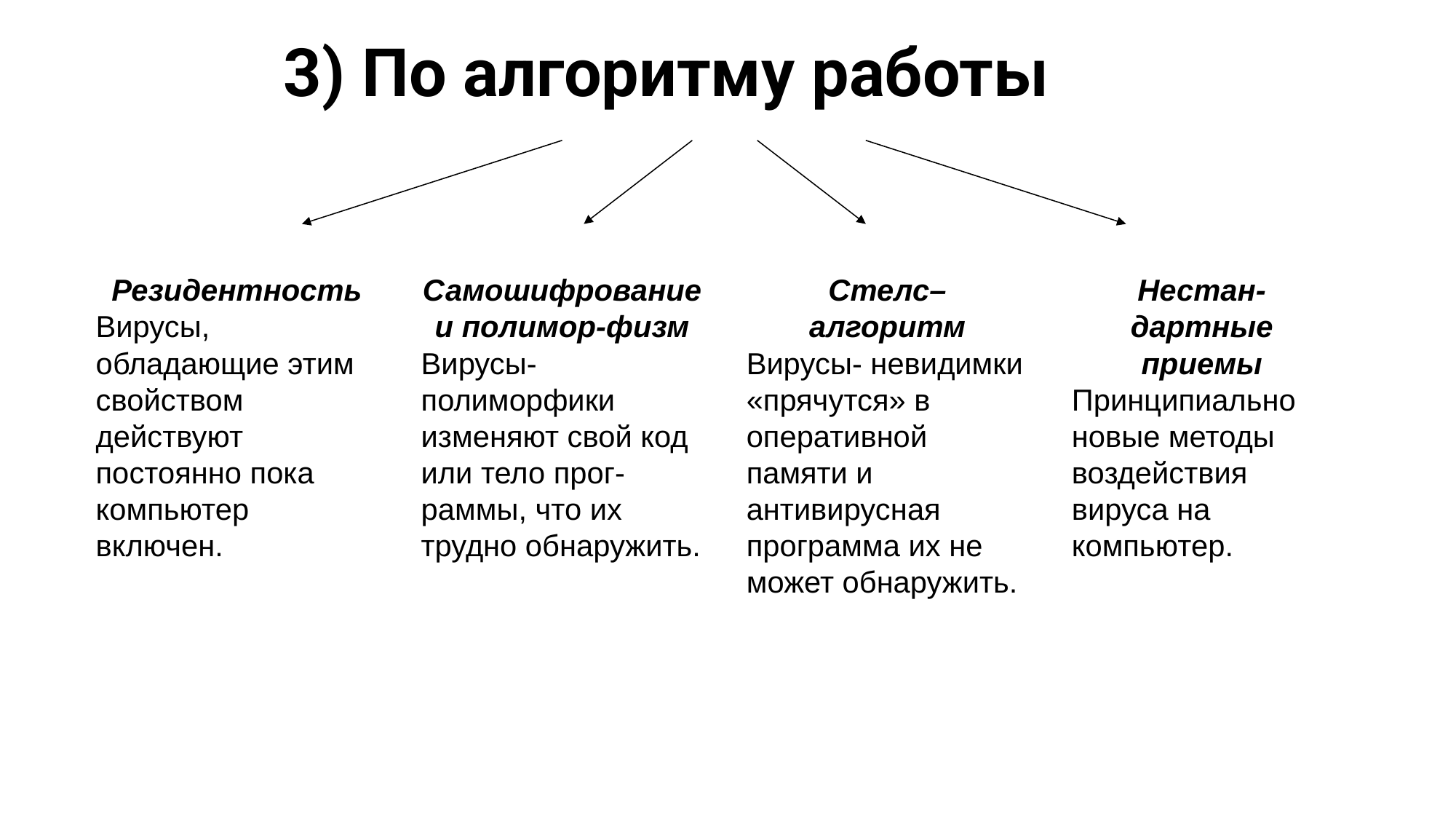

# 3) По алгоритму работы

Резидентность
Вирусы, обладающие этим свойством действуют постоянно пока компьютер включен.
Самошифрование и полимор-физм
Вирусы-полиморфики изменяют свой код или тело прог-раммы, что их трудно обнаружить.
Стелс– алгоритм
Вирусы- невидимки «прячутся» в оперативной памяти и антивирусная программа их не может обнаружить.
Нестан-дартные приемы
Принципиально новые методы воздействия вируса на компьютер.